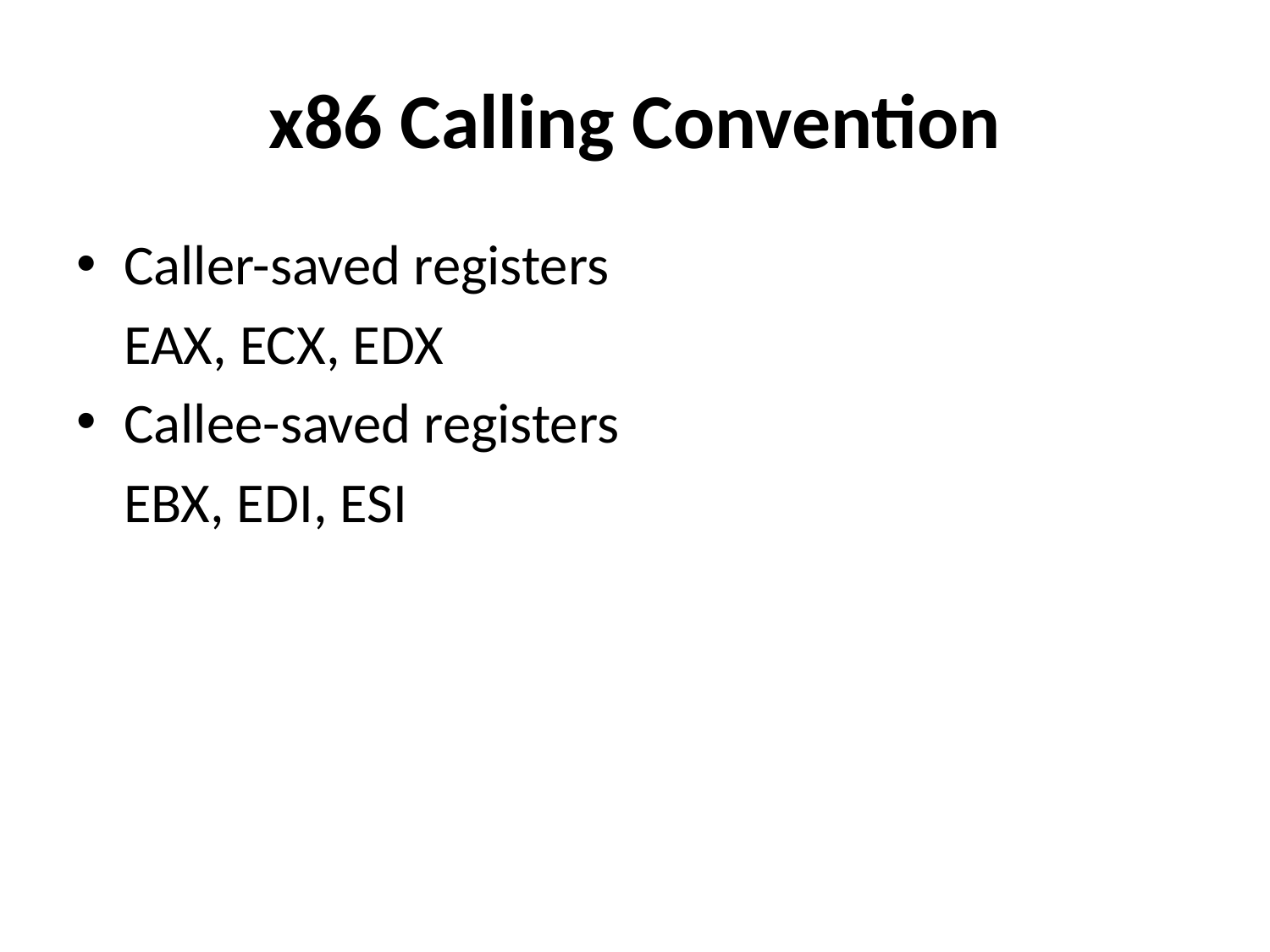

# x86 Calling Convention
Caller-saved registers
	EAX, ECX, EDX
Callee-saved registers
	EBX, EDI, ESI